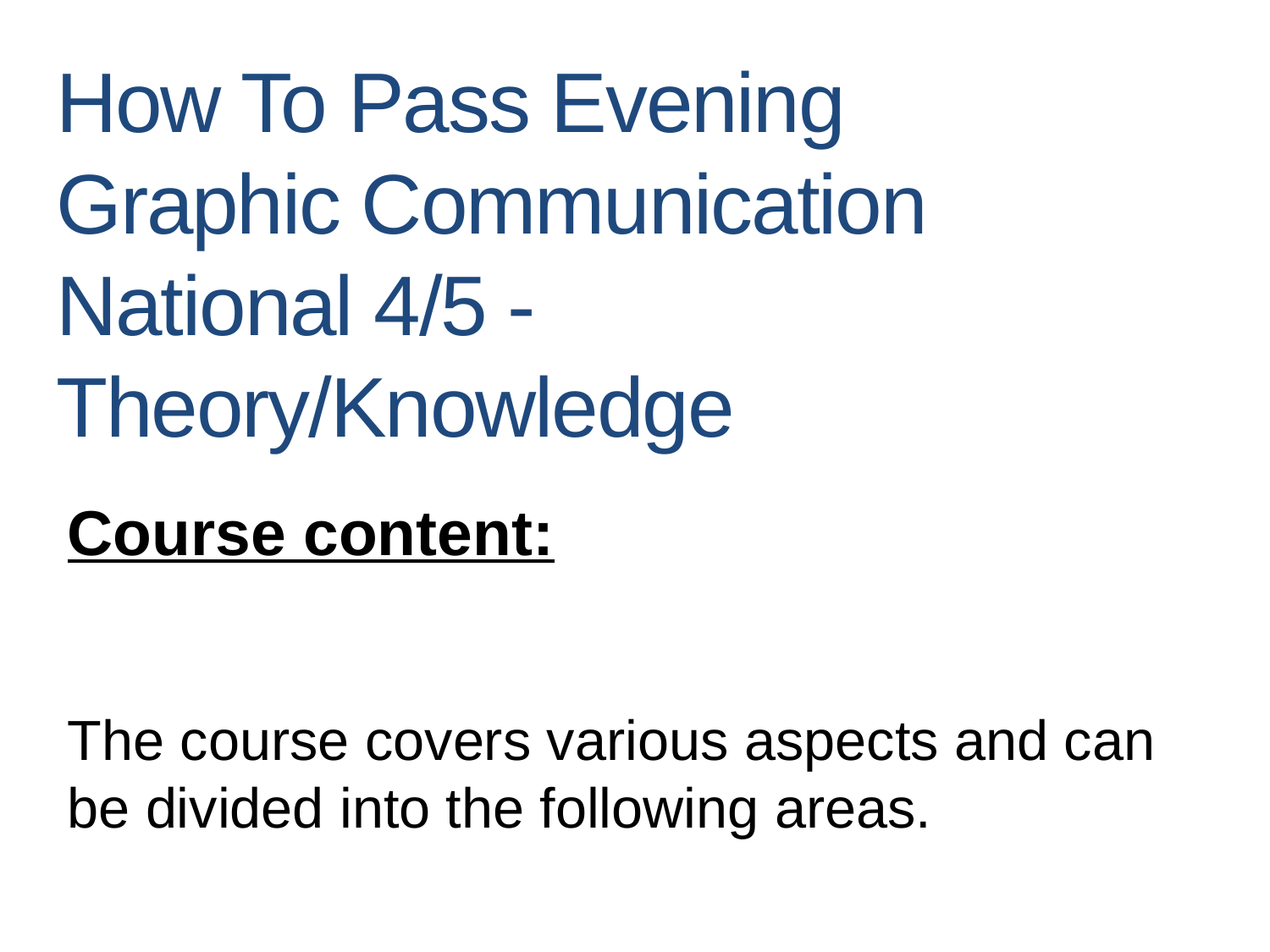

How To Pass Evening
Graphic Communication
National 4/5 - Theory/Knowledge
Course content:

The course covers various aspects and can be divided into the following areas.